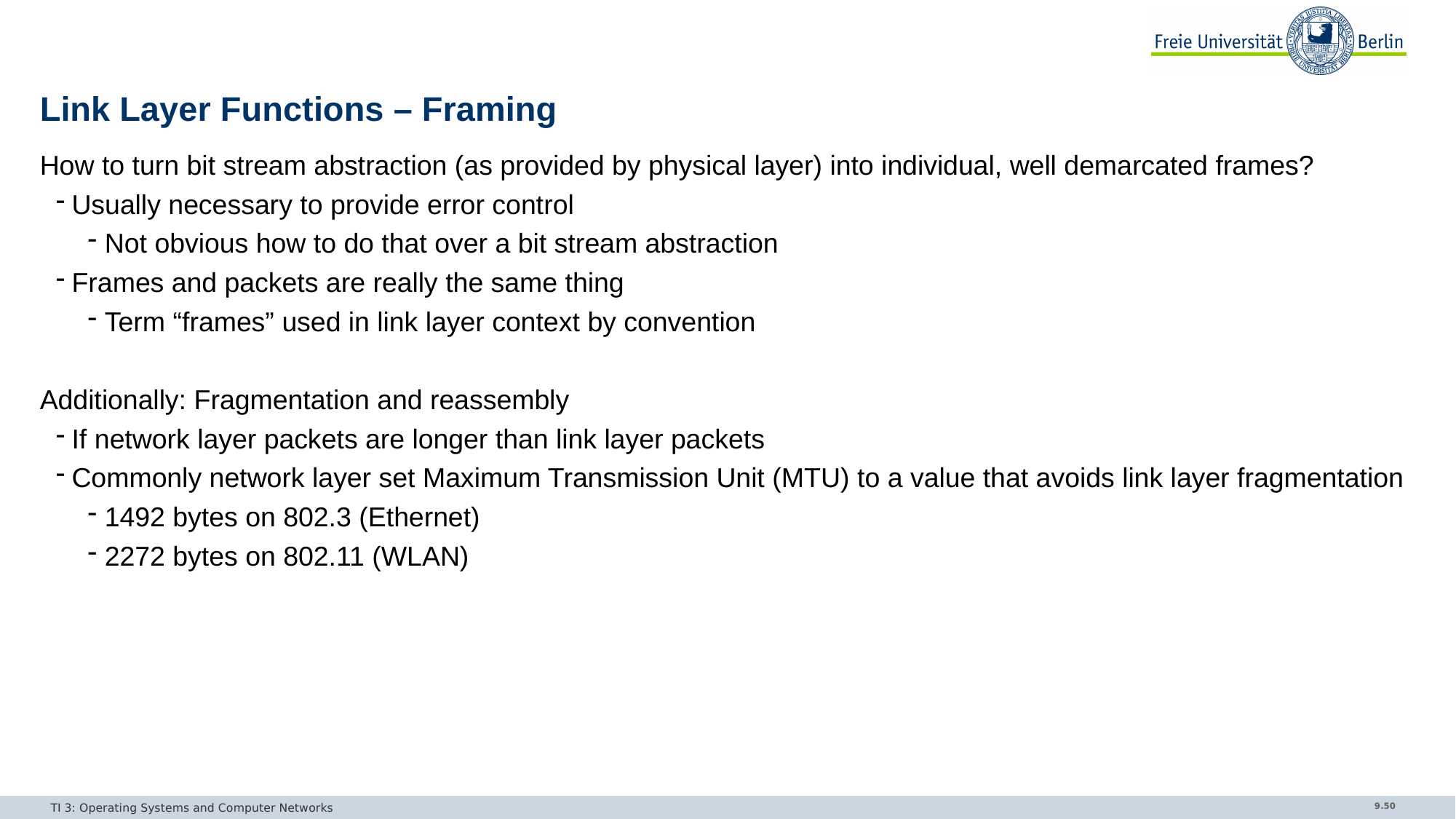

# Link Layer Functions – Framing
How to turn bit stream abstraction (as provided by physical layer) into individual, well demarcated frames?
Usually necessary to provide error control
Not obvious how to do that over a bit stream abstraction
Frames and packets are really the same thing
Term “frames” used in link layer context by convention

Additionally: Fragmentation and reassembly
If network layer packets are longer than link layer packets
Commonly network layer set Maximum Transmission Unit (MTU) to a value that avoids link layer fragmentation
1492 bytes on 802.3 (Ethernet)
2272 bytes on 802.11 (WLAN)
TI 3: Operating Systems and Computer Networks